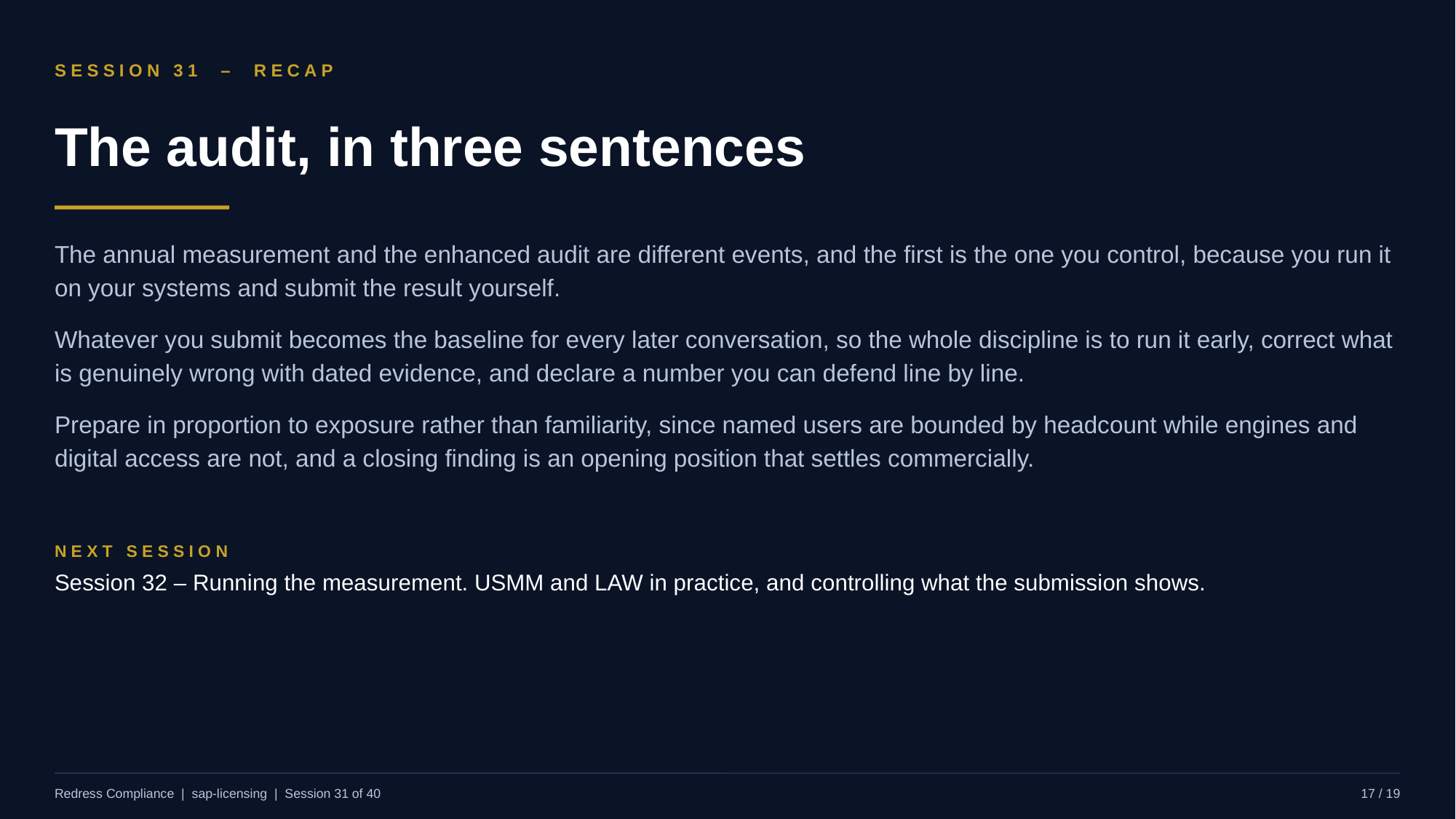

SESSION 31  –  RECAP
The audit, in three sentences

The annual measurement and the enhanced audit are different events, and the first is the one you control, because you run it on your systems and submit the result yourself.
Whatever you submit becomes the baseline for every later conversation, so the whole discipline is to run it early, correct what is genuinely wrong with dated evidence, and declare a number you can defend line by line.
Prepare in proportion to exposure rather than familiarity, since named users are bounded by headcount while engines and digital access are not, and a closing finding is an opening position that settles commercially.
NEXT SESSION
Session 32 – Running the measurement. USMM and LAW in practice, and controlling what the submission shows.

Redress Compliance  |  sap-licensing  |  Session 31 of 40
17 / 19